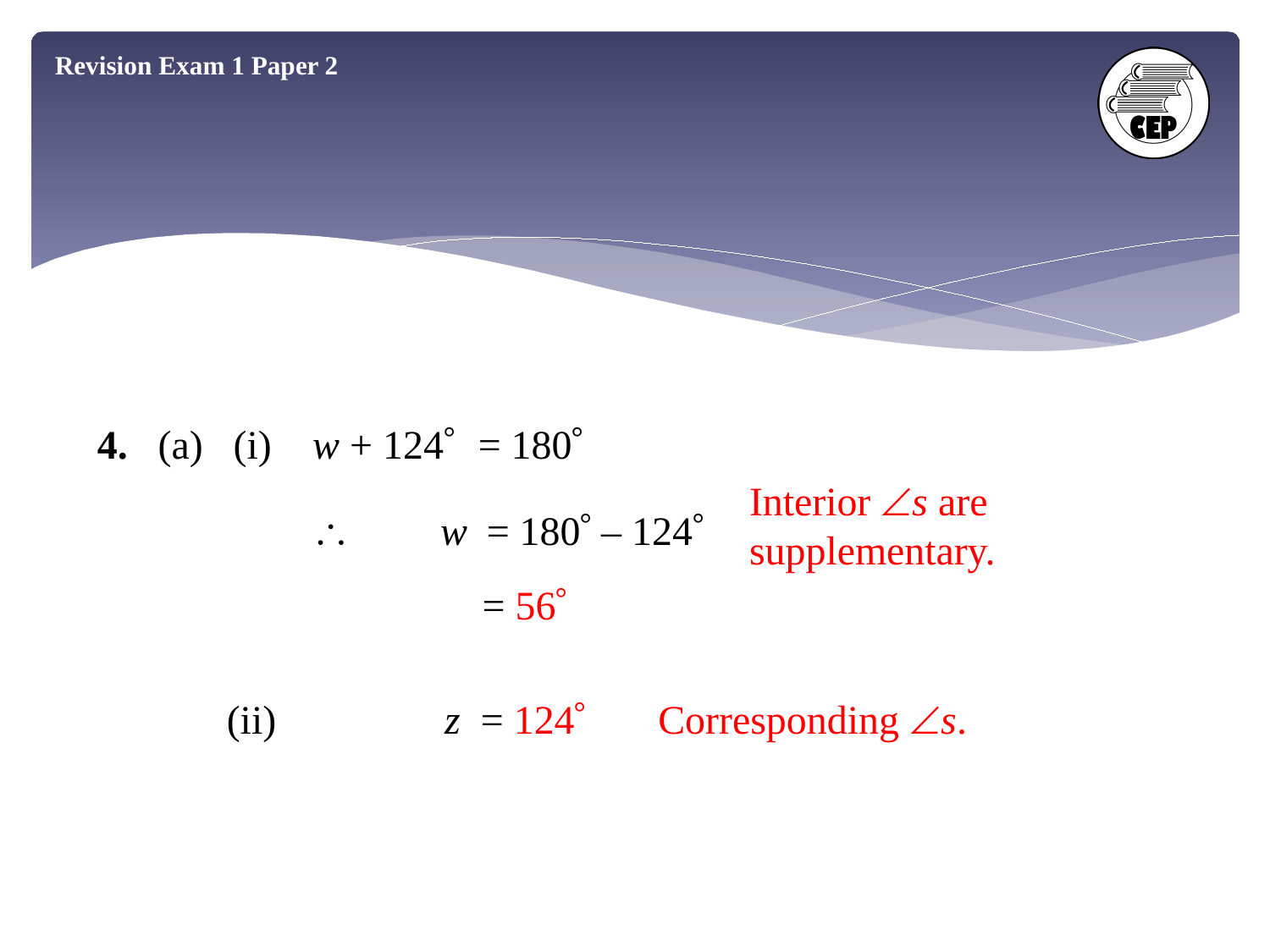

Revision Exam 1 Paper 2
4.   (a)   (i)    w + 124°	= 180°
Interior ∠s are
supplementary.
        ∴ 	        w 	= 180° – 124°
= 56°
		(ii)    	         z	= 124°
Corresponding ∠s.